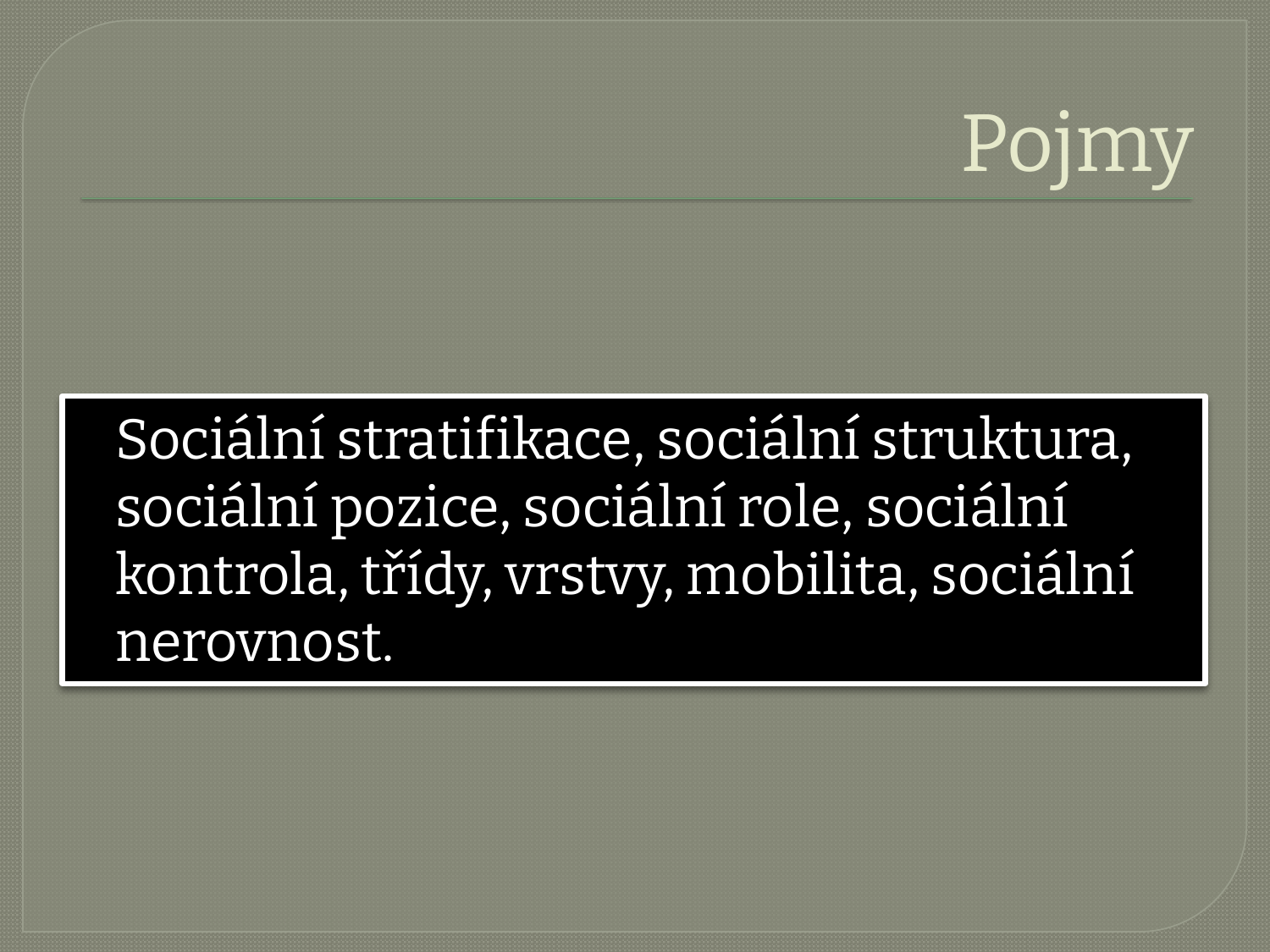

# Pojmy
	Sociální stratifikace, sociální struktura, sociální pozice, sociální role, sociální kontrola, třídy, vrstvy, mobilita, sociální nerovnost.